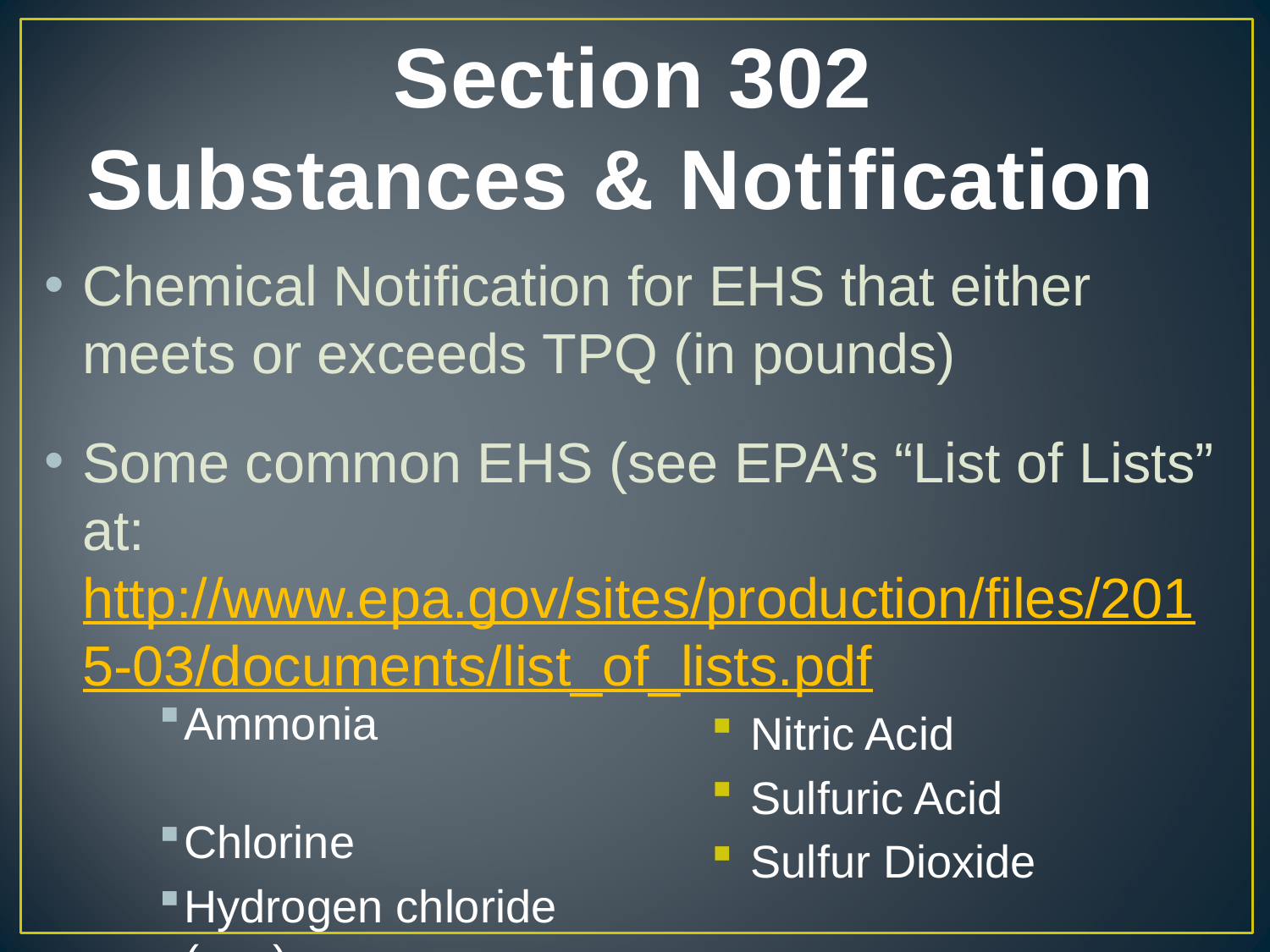

# Section 302 Substances & Notification
Chemical Notification for EHS that either meets or exceeds TPQ (in pounds)

Some common EHS (see EPA’s “List of Lists” at: http://www.epa.gov/sites/production/files/2015-03/documents/list_of_lists.pdf

Ammonia
Chlorine
Hydrogen chloride (gas)

Nitric Acid
Sulfuric Acid
Sulfur Dioxide